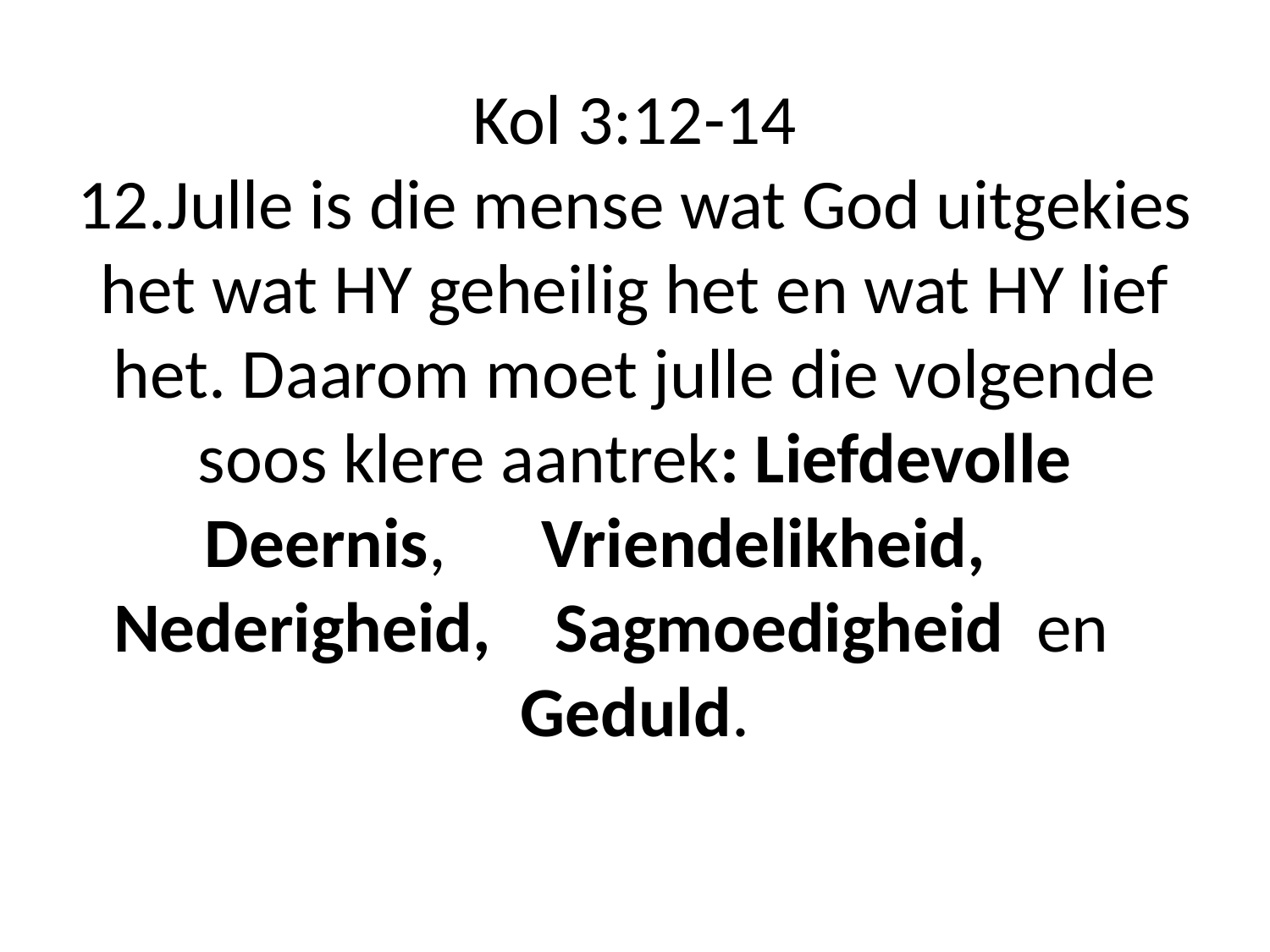

# Kol 3:12-14 12.Julle is die mense wat God uitgekies het wat HY geheilig het en wat HY lief het. Daarom moet julle die volgende soos klere aantrek: Liefdevolle Deernis,      Vriendelikheid,      Nederigheid,    Sagmoedigheid  en    Geduld.